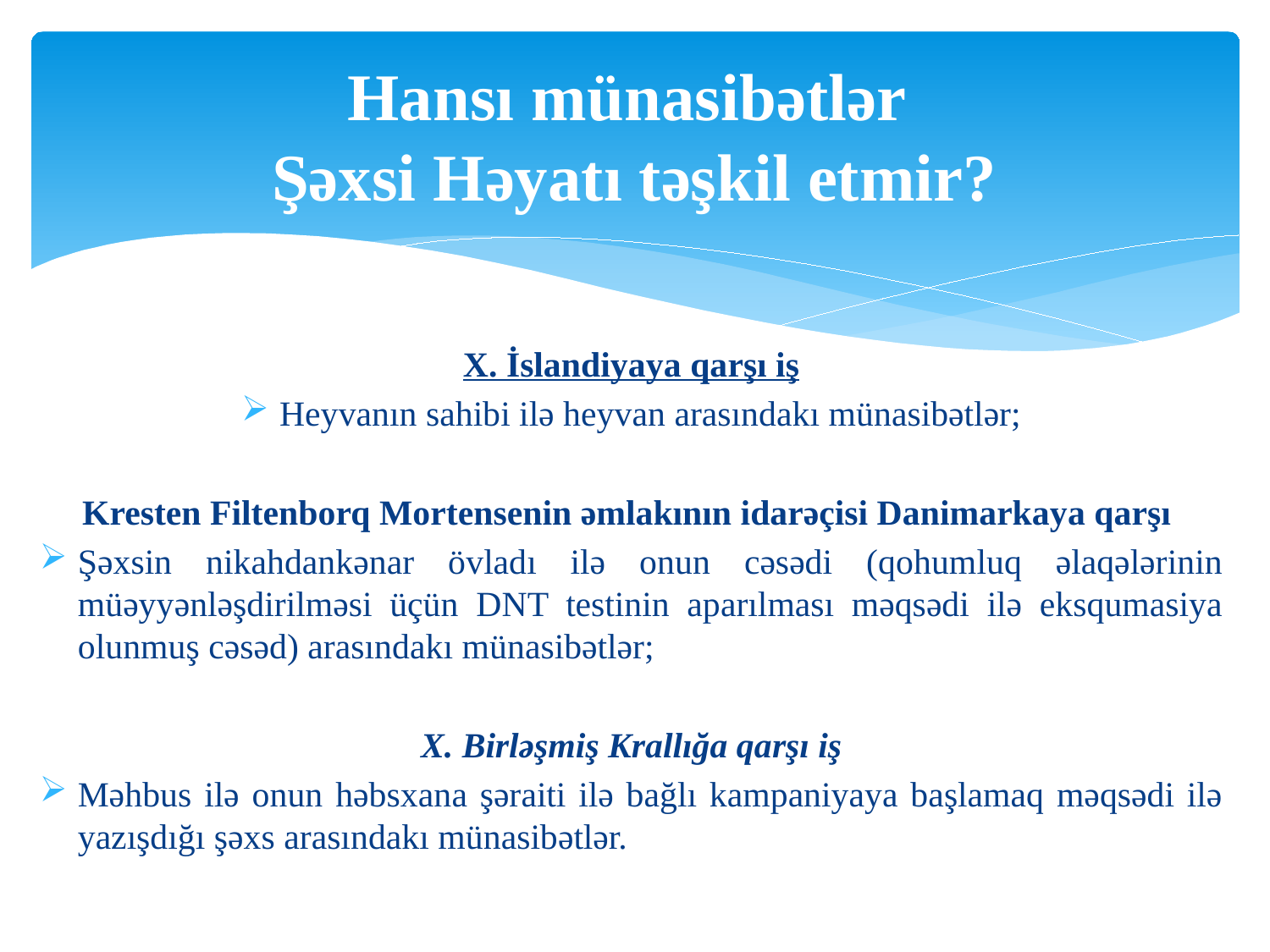

# Hansı münasibətlər Şəxsi Həyatı təşkil etmir?

X. İslandiyaya qarşı iş
Heyvanın sahibi ilə heyvan arasındakı münasibətlər;

Kresten Filtenborq Mortensenin əmlakının idarəçisi Danimarkaya qarşı
Şəxsin nikahdankənar övladı ilə onun cəsədi (qohumluq əlaqələrinin müəyyənləşdirilməsi üçün DNT testinin aparılması məqsədi ilə eksqumasiya olunmuş cəsəd) arasındakı münasibətlər;

X. Birləşmiş Krallığa qarşı iş
Məhbus ilə onun həbsxana şəraiti ilə bağlı kampaniyaya başlamaq məqsədi ilə yazışdığı şəxs arasındakı münasibətlər.